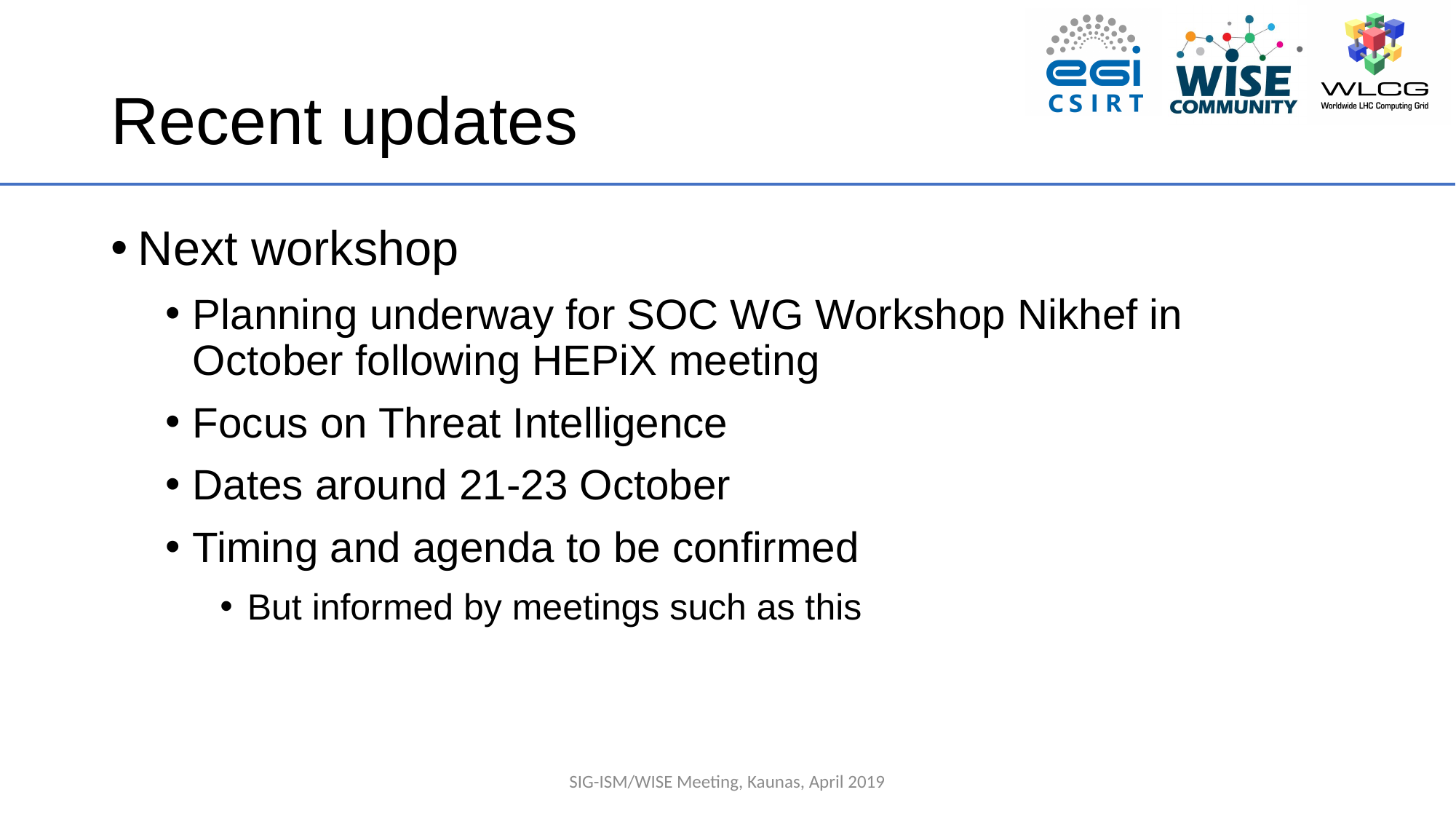

# Recent updates
Next workshop
Planning underway for SOC WG Workshop Nikhef in October following HEPiX meeting
Focus on Threat Intelligence
Dates around 21-23 October
Timing and agenda to be confirmed
But informed by meetings such as this

SIG-ISM/WISE Meeting, Kaunas, April 2019